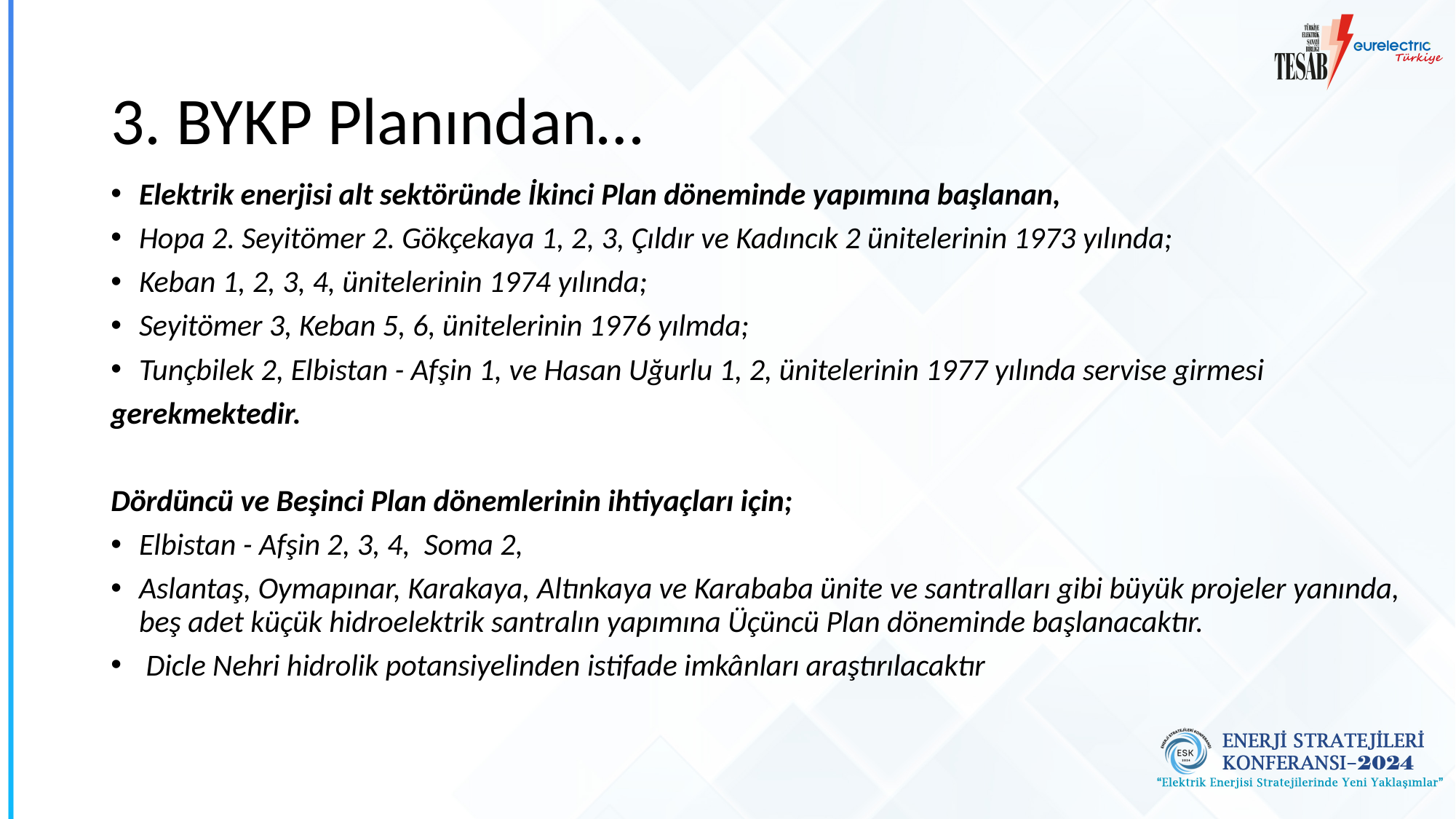

# 3. BYKP Planından…
Elektrik enerjisi alt sektöründe İkinci Plan döneminde yapımına başlanan,
Hopa 2. Seyitömer 2. Gökçekaya 1, 2, 3, Çıldır ve Kadıncık 2 ünitelerinin 1973 yılında;
Keban 1, 2, 3, 4, ünitelerinin 1974 yılında;
Seyitömer 3, Keban 5, 6, ünitelerinin 1976 yılmda;
Tunçbilek 2, Elbistan - Afşin 1, ve Hasan Uğurlu 1, 2, ünitelerinin 1977 yılında servise girmesi
gerekmektedir.

Dördüncü ve Beşinci Plan dönemlerinin ihtiyaçları için;
Elbistan - Afşin 2, 3, 4,  Soma 2,
Aslantaş, Oymapınar, Karakaya, Altınkaya ve Karababa ünite ve santralları gibi büyük projeler yanında, beş adet küçük hidroelektrik santralın yapımına Üçüncü Plan döneminde başlanacaktır.
 Dicle Nehri hidrolik potansiyelinden istifade imkânları araştırılacaktır